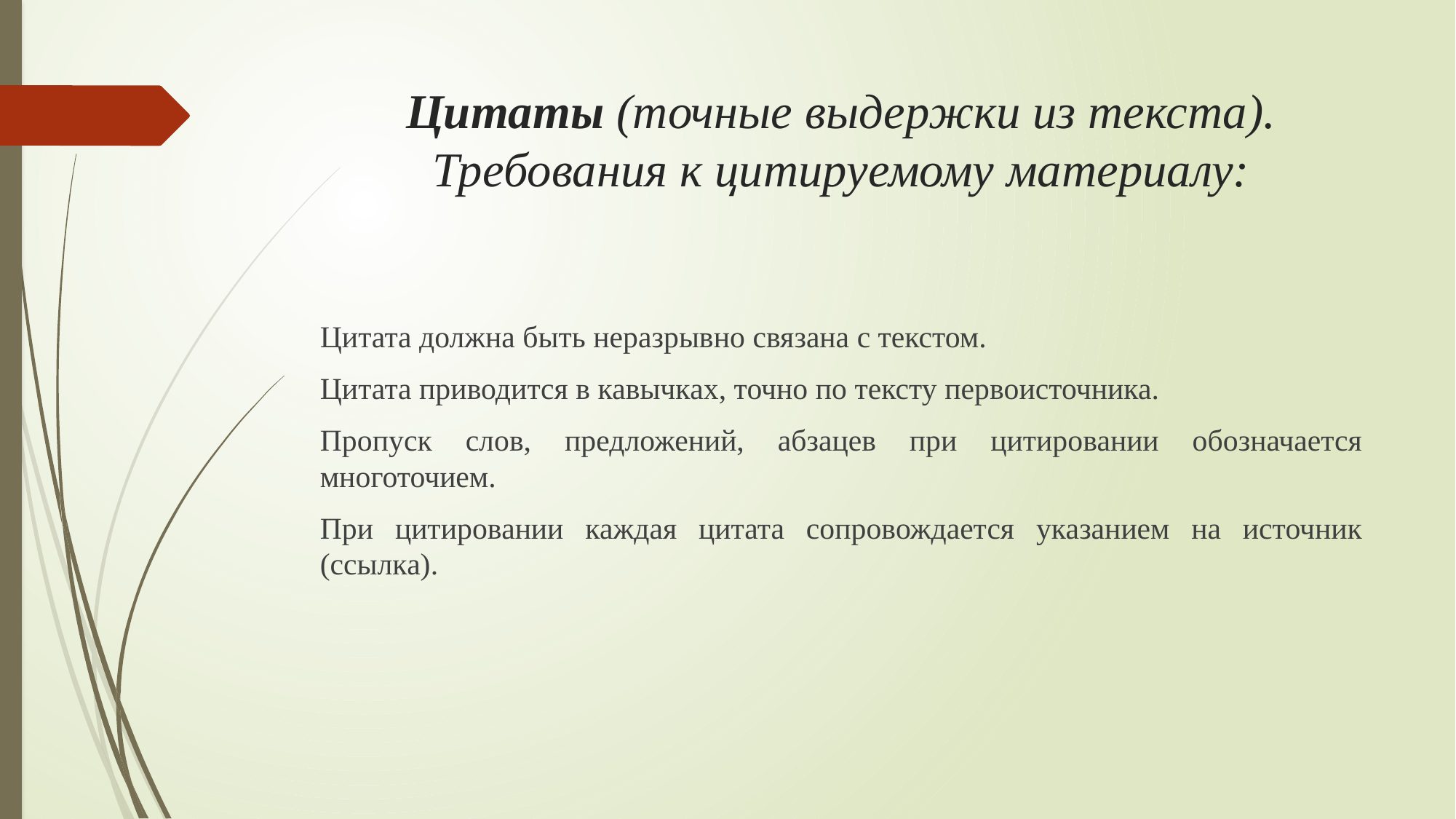

# Цитаты (точные выдержки из текста). Требования к цитируемому материалу:
Цитата должна быть неразрывно связана с текстом.
Цитата приводится в кавычках, точно по тексту первоисточника.
Пропуск слов, предложений, абзацев при цитировании обозначается многоточием.
При цитировании каждая цитата сопровождается указанием на источник (ссылка).